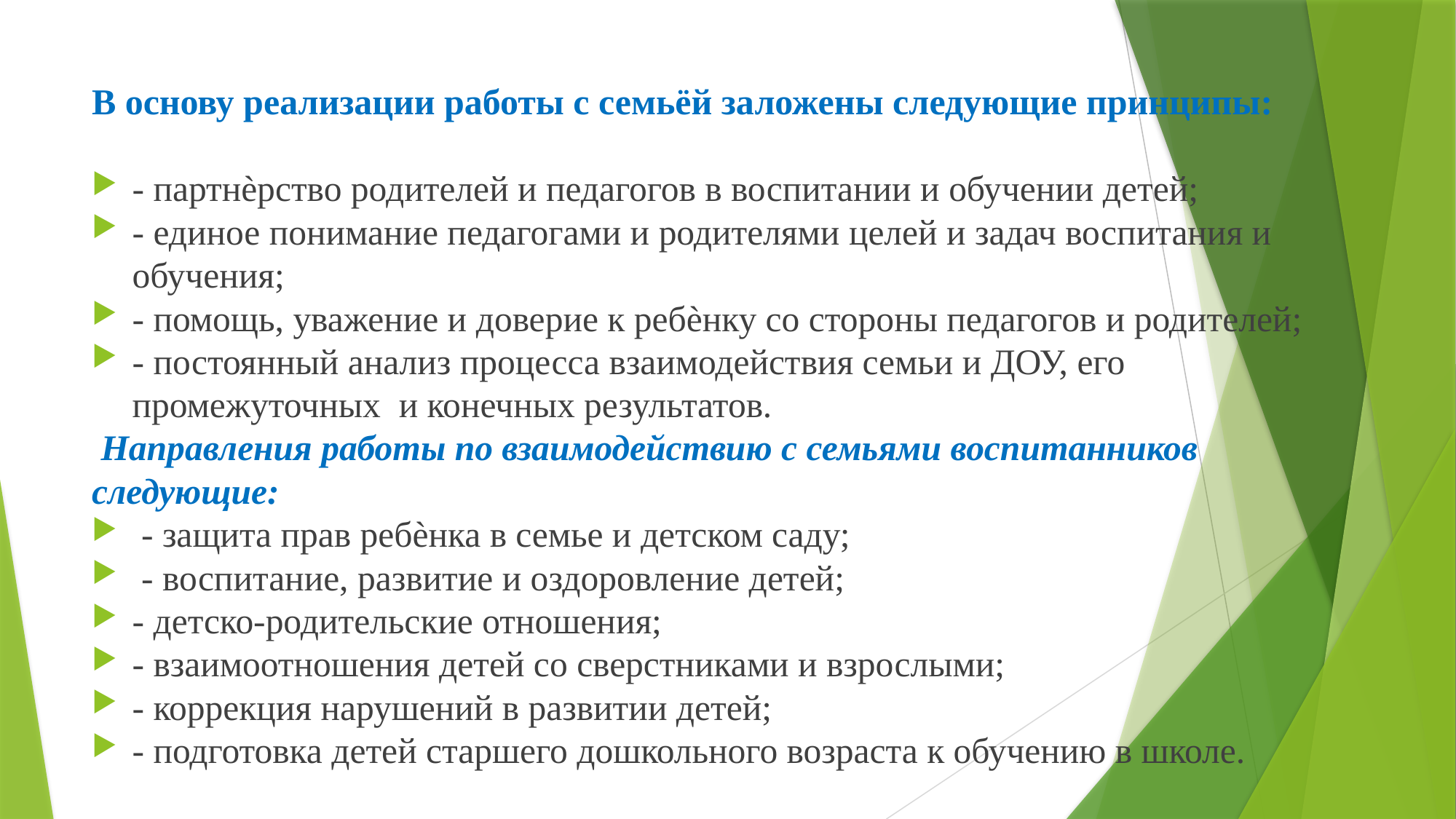

# В основу реализации работы с семьёй заложены следующие принципы:
- партнѐрство родителей и педагогов в воспитании и обучении детей;
- единое понимание педагогами и родителями целей и задач воспитания и обучения;
- помощь, уважение и доверие к ребѐнку со стороны педагогов и родителей;
- постоянный анализ процесса взаимодействия семьи и ДОУ, его промежуточных  и конечных результатов.
 Направления работы по взаимодействию с семьями воспитанников следующие:
 - защита прав ребѐнка в семье и детском саду;
 - воспитание, развитие и оздоровление детей;
- детско-родительские отношения;
- взаимоотношения детей со сверстниками и взрослыми;
- коррекция нарушений в развитии детей;
- подготовка детей старшего дошкольного возраста к обучению в школе.